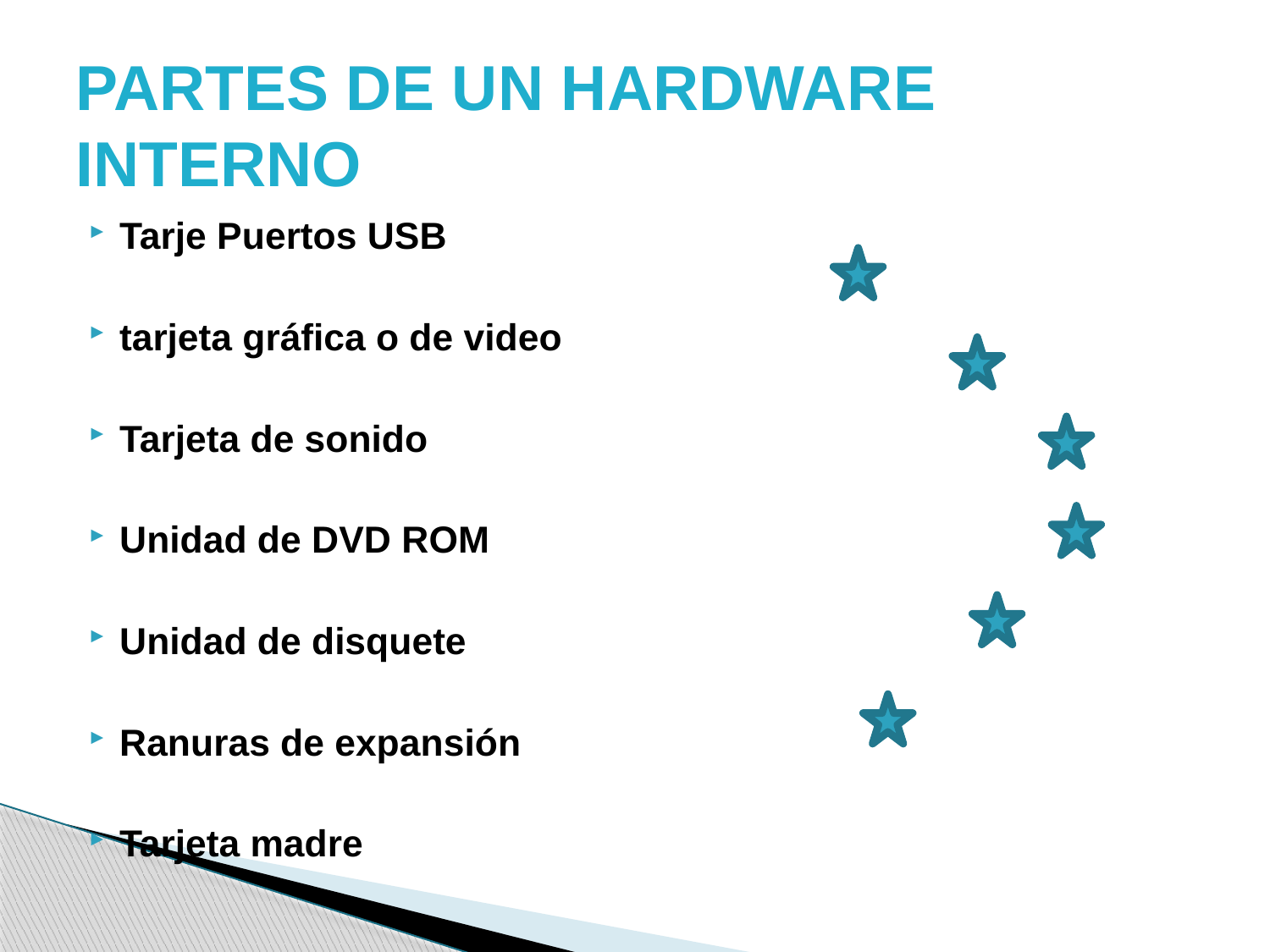

# PARTES DE UN HARDWARE INTERNO
Tarje Puertos USB

tarjeta gráfica o de video

Tarjeta de sonido

Unidad de DVD ROM

Unidad de disquete

Ranuras de expansión

Tarjeta madre